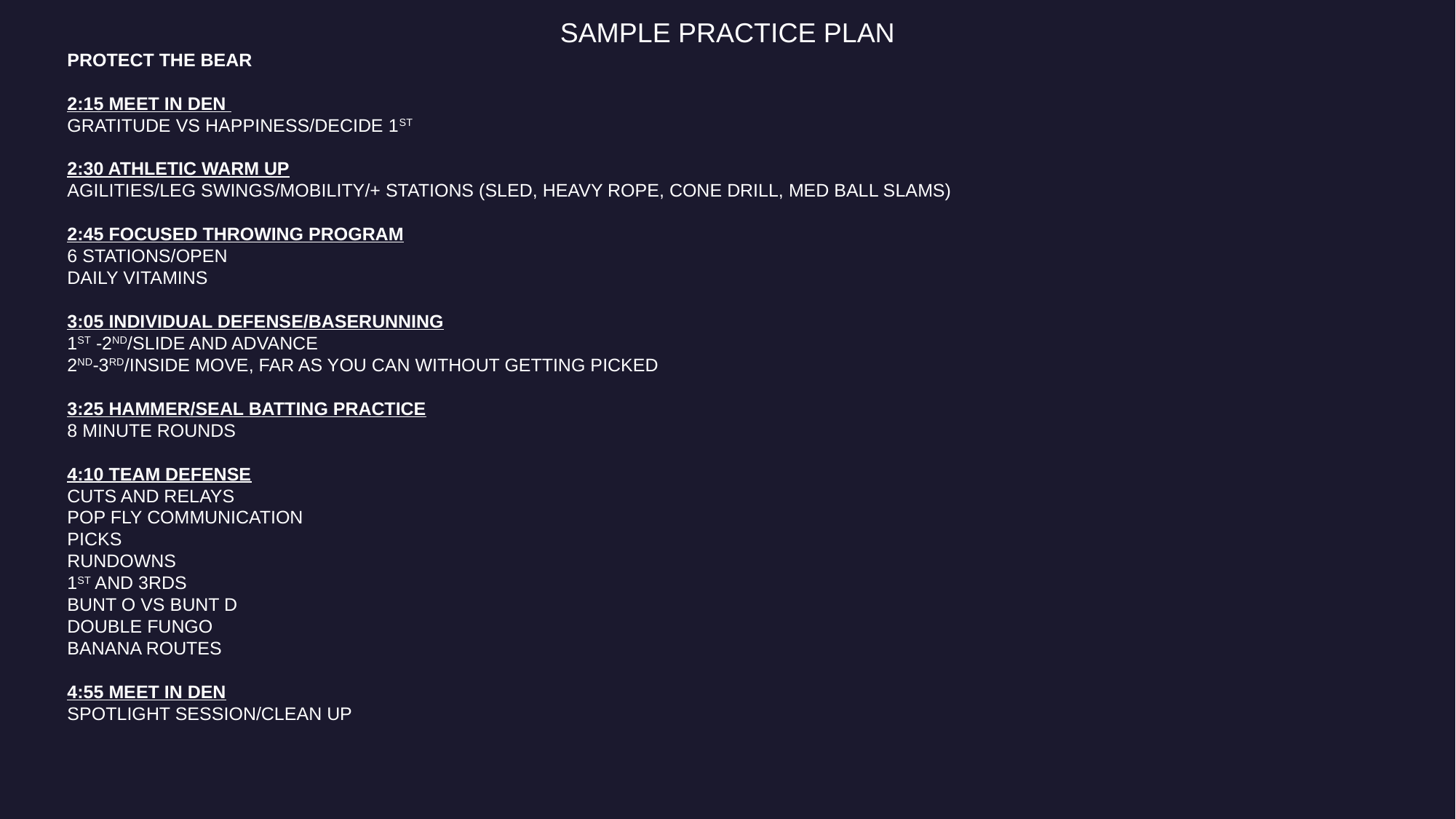

SAMPLE PRACTICE PLAN
PROTECT THE BEAR

2:15 MEET IN DEN
GRATITUDE VS HAPPINESS/DECIDE 1ST

2:30 ATHLETIC WARM UP
AGILITIES/LEG SWINGS/MOBILITY/+ STATIONS (SLED, HEAVY ROPE, CONE DRILL, MED BALL SLAMS)

2:45 FOCUSED THROWING PROGRAM
6 STATIONS/OPEN
DAILY VITAMINS

3:05 INDIVIDUAL DEFENSE/BASERUNNING
1ST -2ND/SLIDE AND ADVANCE
2ND-3RD/INSIDE MOVE, FAR AS YOU CAN WITHOUT GETTING PICKED

3:25 HAMMER/SEAL BATTING PRACTICE
8 MINUTE ROUNDS

4:10 TEAM DEFENSE
CUTS AND RELAYS
POP FLY COMMUNICATION
PICKS
RUNDOWNS
1ST AND 3RDS
BUNT O VS BUNT D
DOUBLE FUNGO
BANANA ROUTES

4:55 MEET IN DEN
SPOTLIGHT SESSION/CLEAN UP